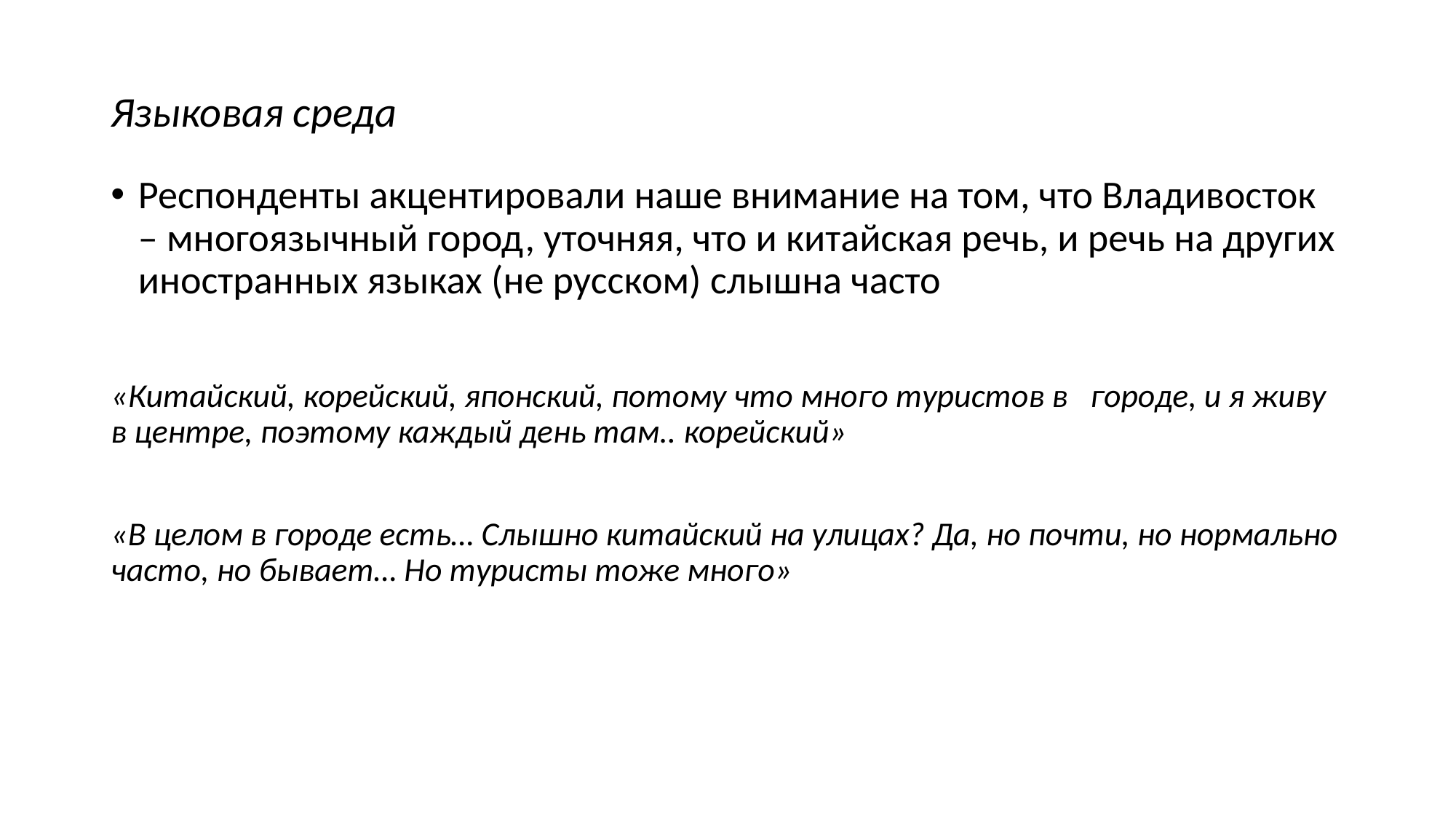

# Языковая среда
Респонденты акцентировали наше внимание на том, что Владивосток – многоязычный город, уточняя, что и китайская речь, и речь на других иностранных языках (не русском) слышна часто

«Китайский, корейский, японский, потому что много туристов в   городе, и я живу в центре, поэтому каждый день там.. корейский»

«В целом в городе есть… Слышно китайский на улицах? Да, но почти, но нормально часто, но бывает… Но туристы тоже много»